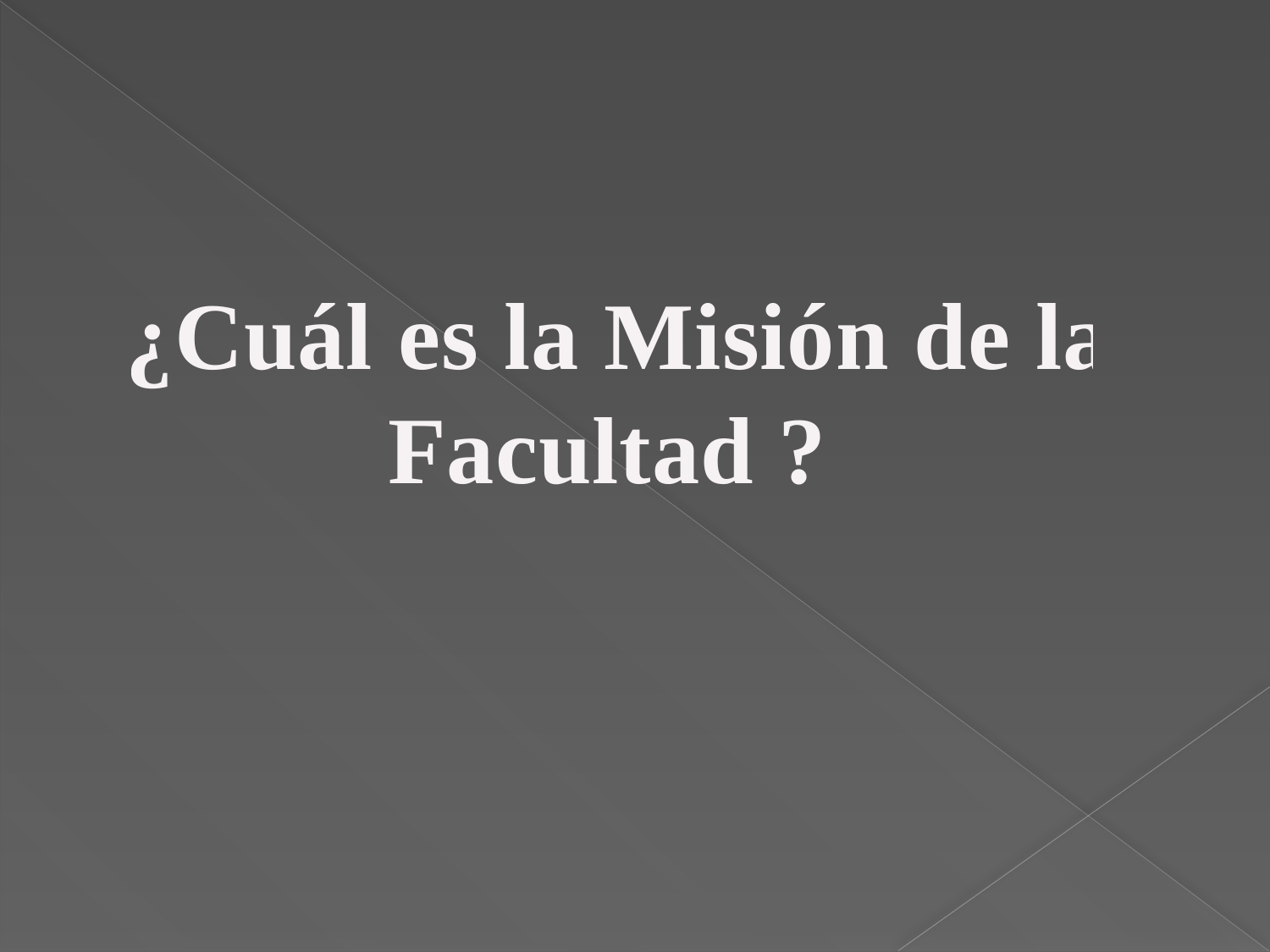

¿Cuál es la Misión de la Facultad ?